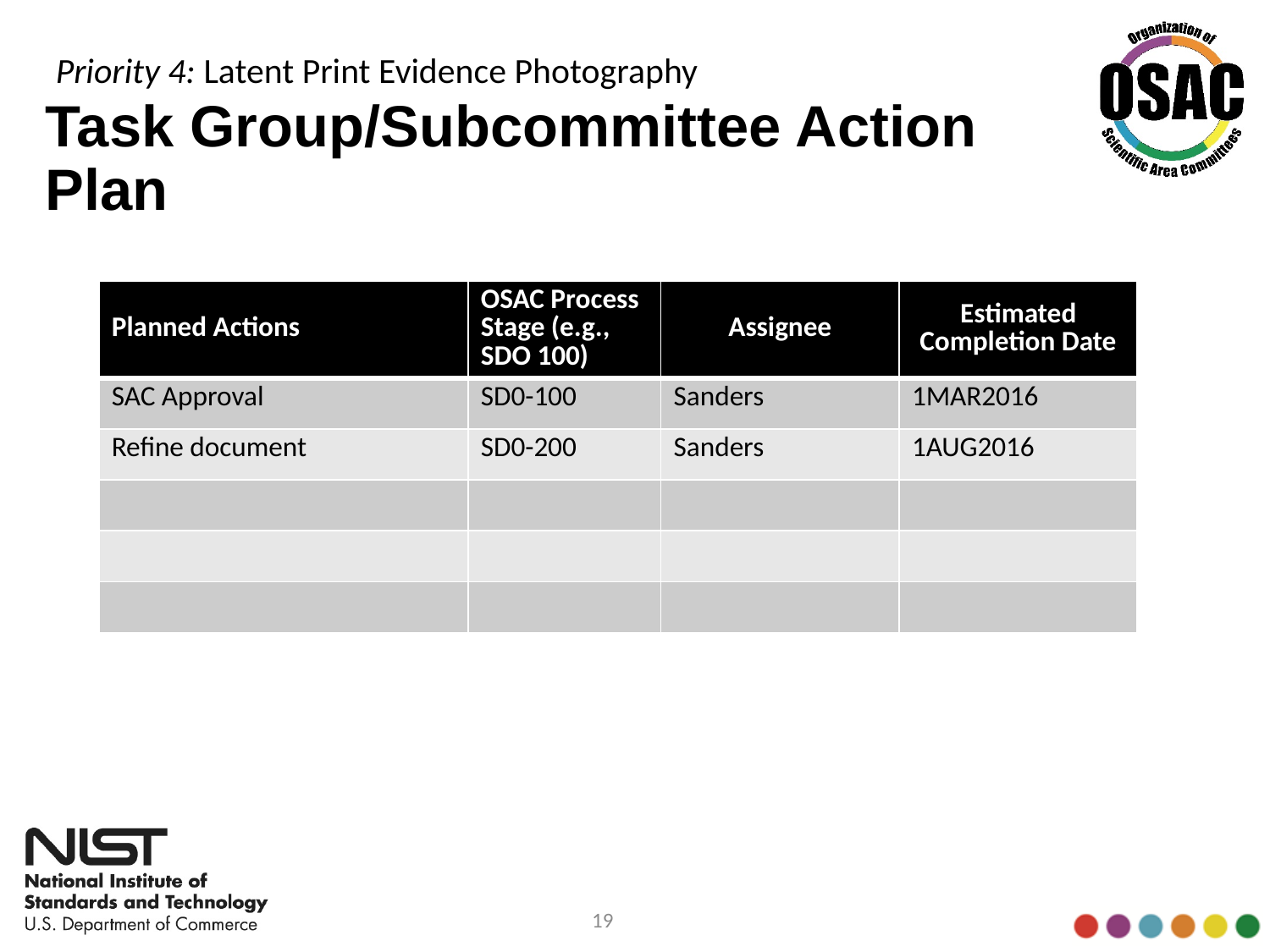

Priority 4: Latent Print Evidence Photography
# Task Group/Subcommittee Action Plan
| Planned Actions | OSAC Process Stage (e.g., SDO 100) | Assignee | Estimated Completion Date |
| --- | --- | --- | --- |
| SAC Approval | SD0-100 | Sanders | 1MAR2016 |
| Refine document | SD0-200 | Sanders | 1AUG2016 |
|  |  |  |  |
|  |  |  |  |
|  |  |  |  |
19